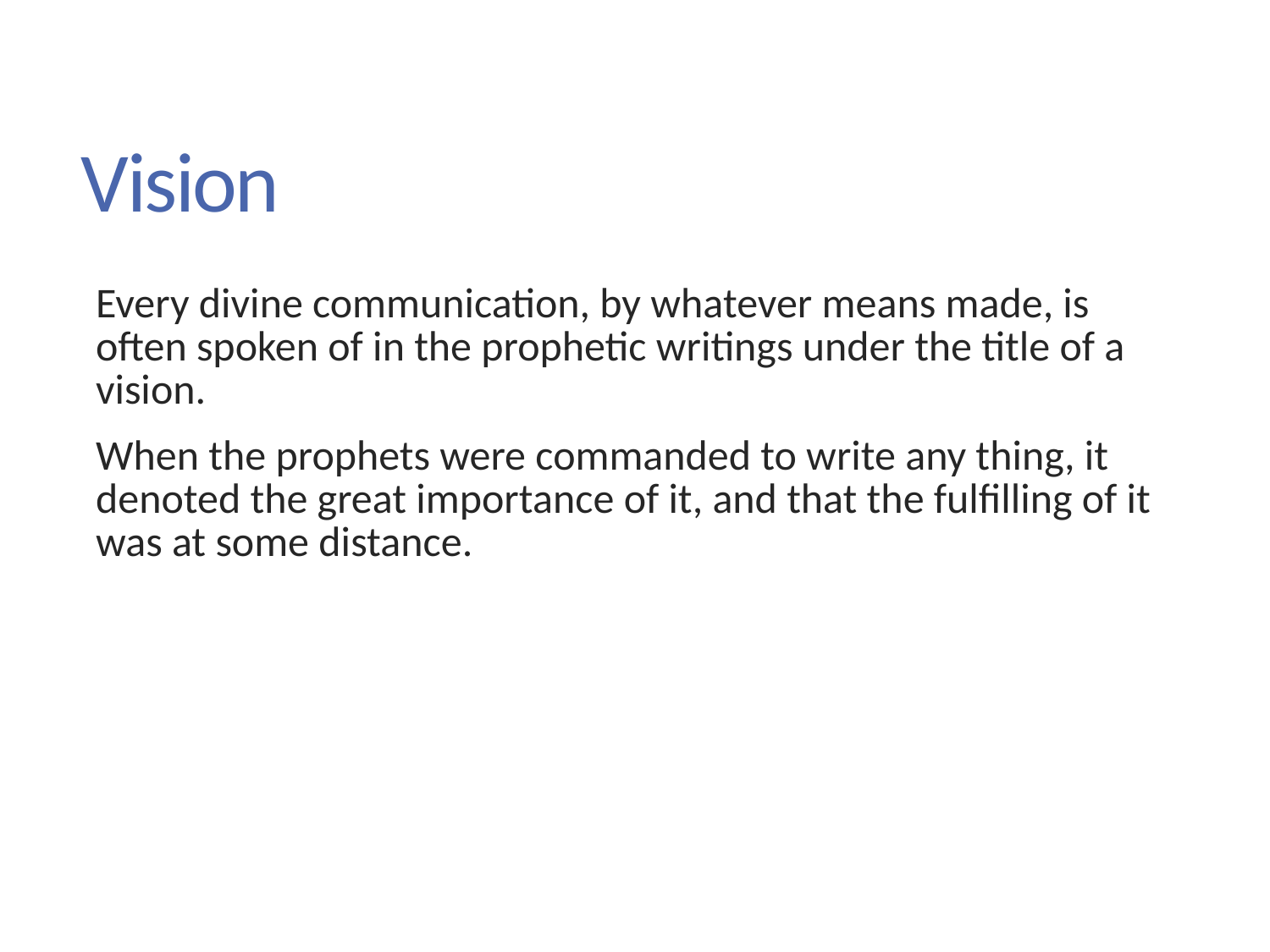

# Vision
Every divine communication, by whatever means made, is often spoken of in the prophetic writings under the title of a vision.
When the prophets were commanded to write any thing, it denoted the great importance of it, and that the fulfilling of it was at some distance.